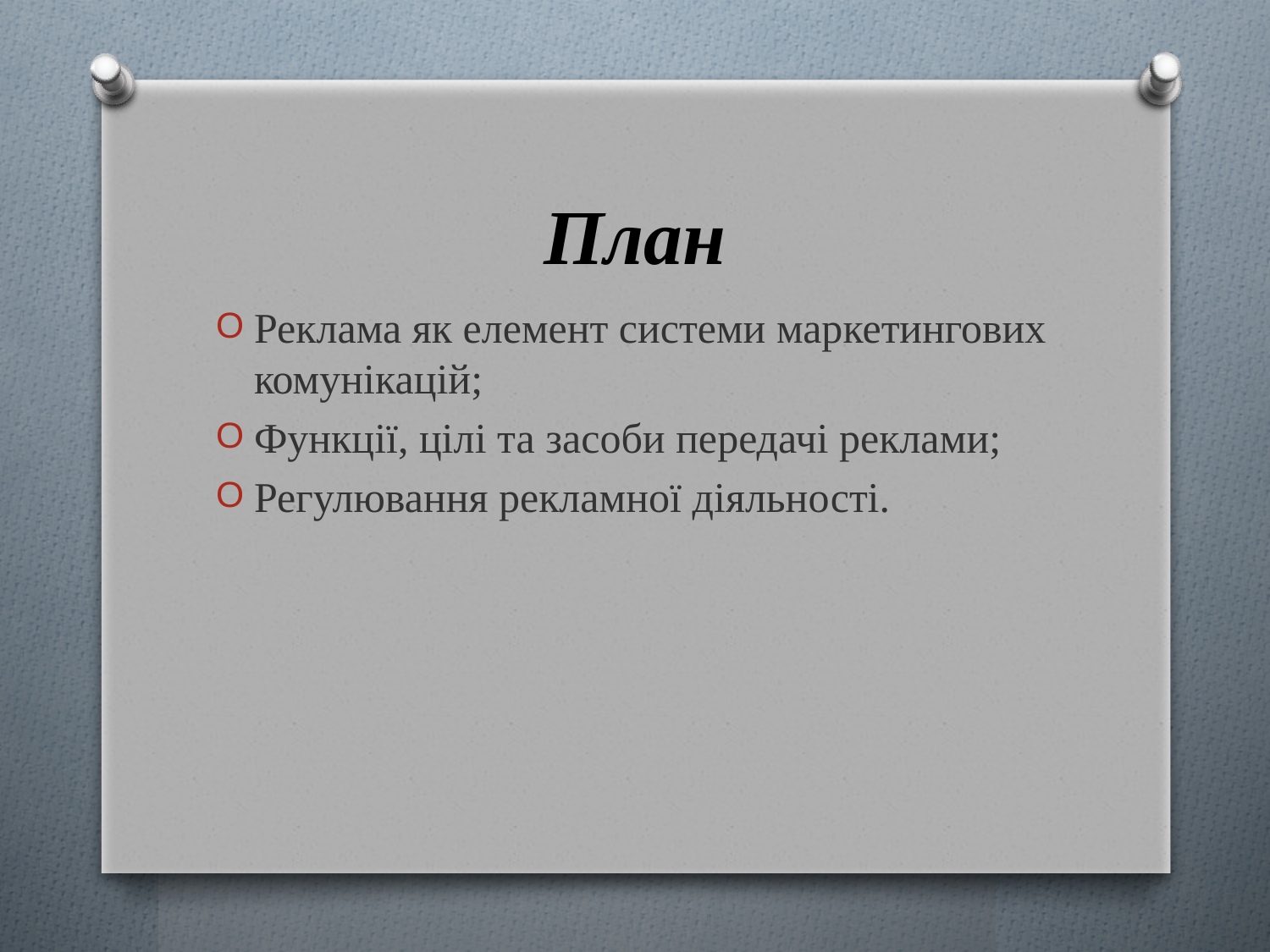

# План
Реклама як елемент системи маркетингових комунікацій;
Функції, цілі та засоби передачі реклами;
Регулювання рекламної діяльності.